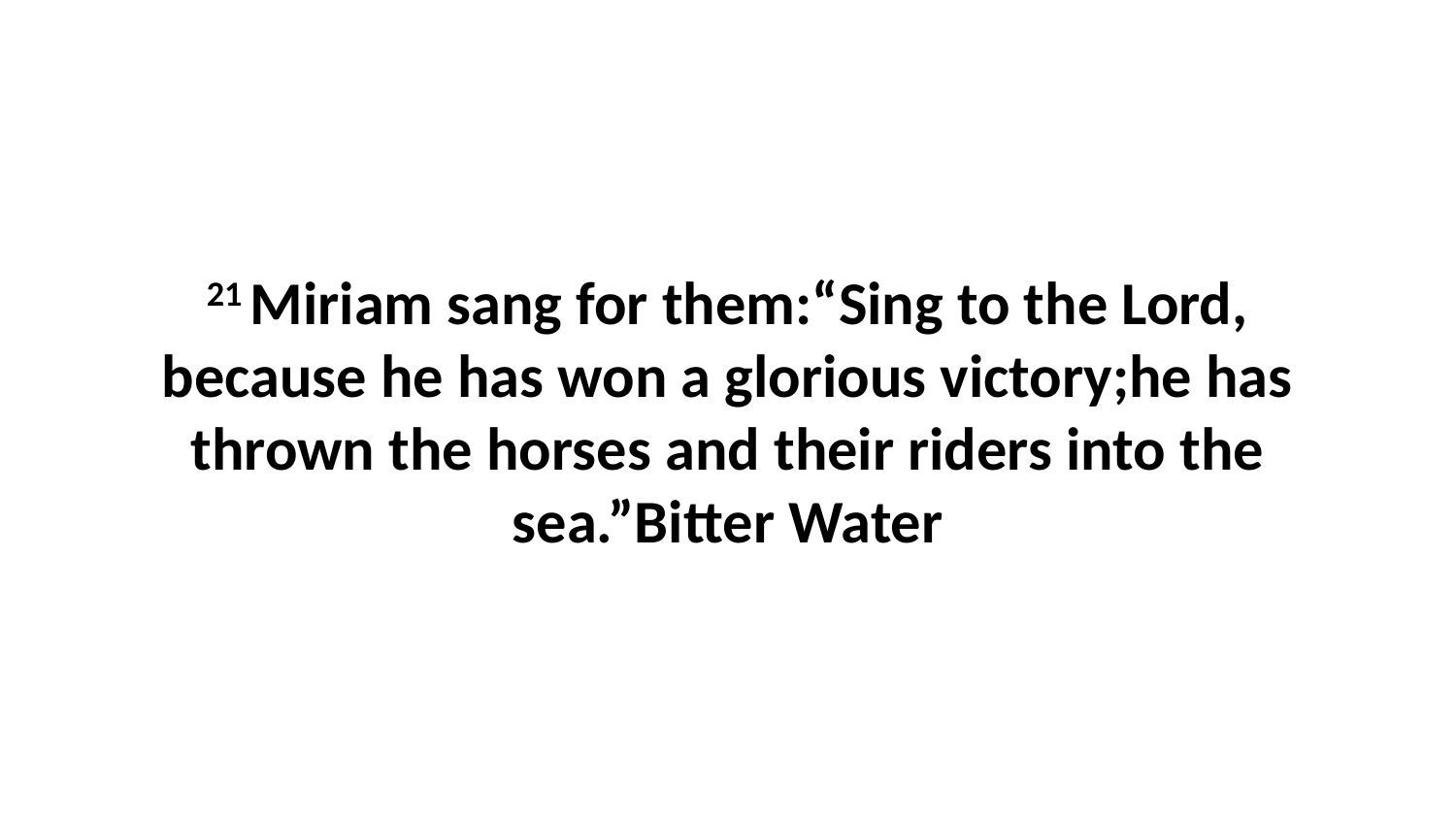

21 Miriam sang for them:“Sing to the Lord, because he has won a glorious victory;he has thrown the horses and their riders into the sea.”Bitter Water